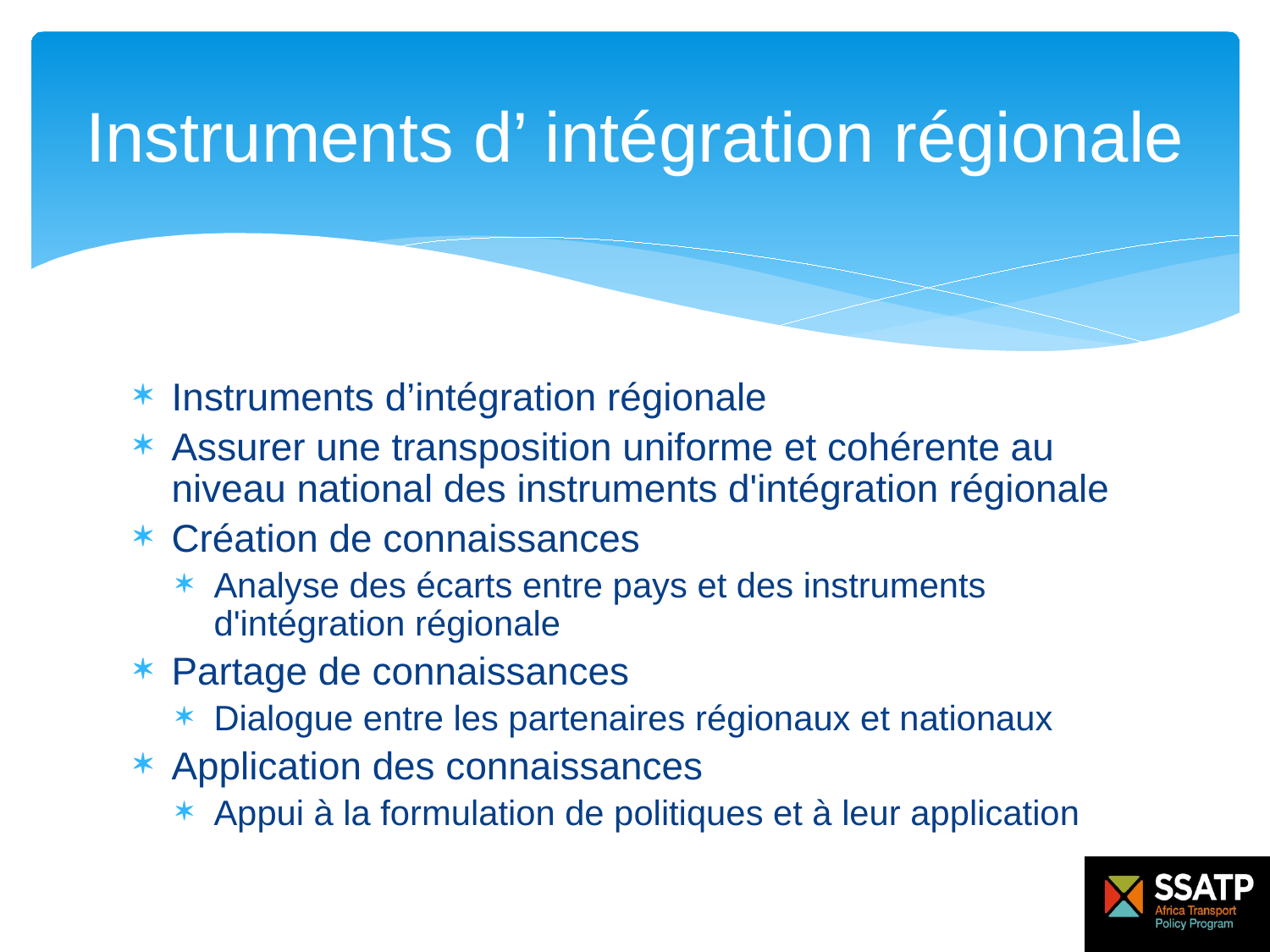

# Instruments d’ intégration régionale
Instruments d’intégration régionale
Assurer une transposition uniforme et cohérente au niveau national des instruments d'intégration régionale
Création de connaissances
Analyse des écarts entre pays et des instruments d'intégration régionale
Partage de connaissances
Dialogue entre les partenaires régionaux et nationaux
Application des connaissances
Appui à la formulation de politiques et à leur application